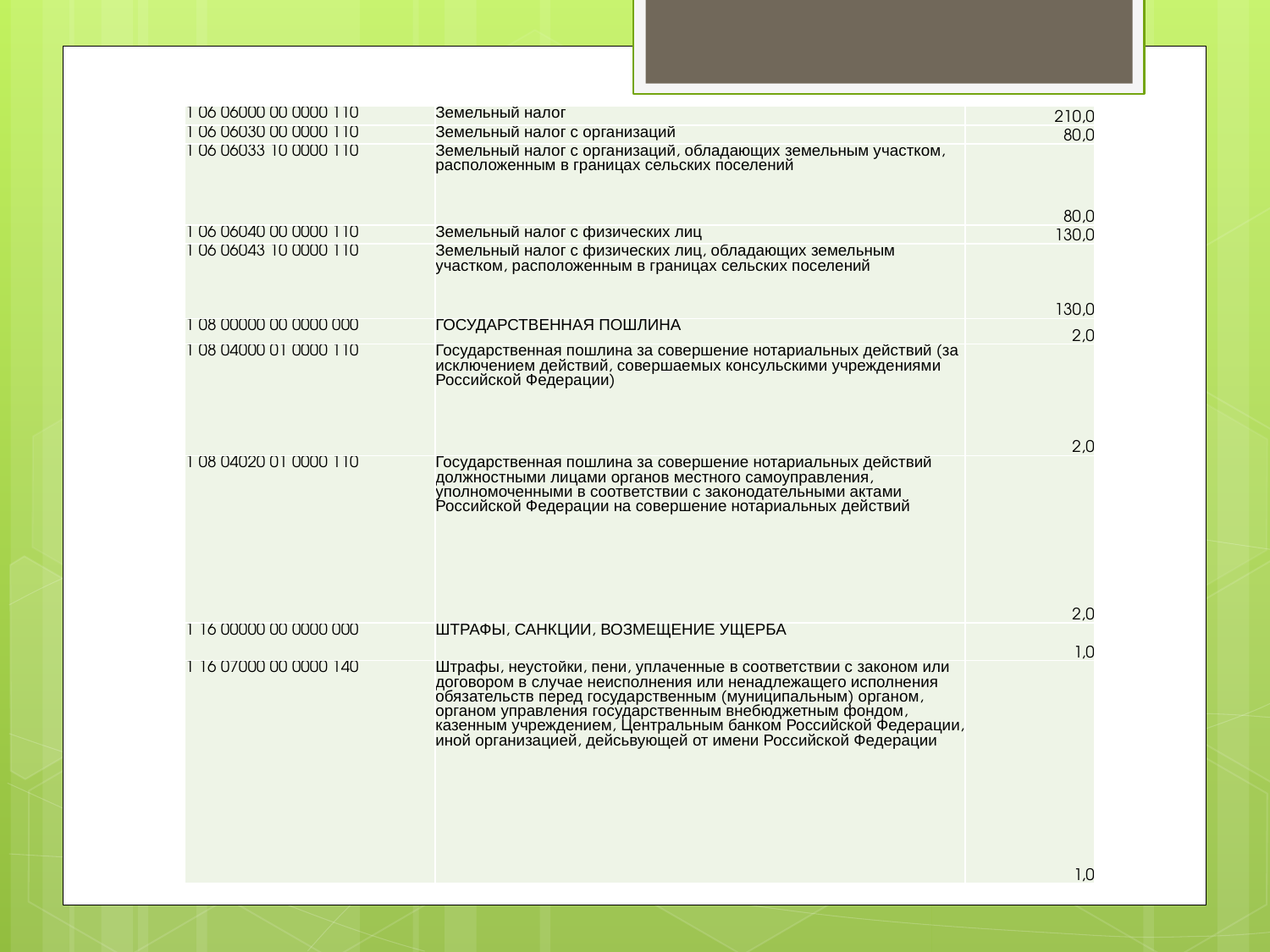

| 1 06 06000 00 0000 110 | Земельный налог | 210,0 |
| --- | --- | --- |
| 1 06 06030 00 0000 110 | Земельный налог с организаций | 80,0 |
| 1 06 06033 10 0000 110 | Земельный налог с организаций, обладающих земельным участком, расположенным в границах сельских поселений | 80,0 |
| 1 06 06040 00 0000 110 | Земельный налог с физических лиц | 130,0 |
| 1 06 06043 10 0000 110 | Земельный налог с физических лиц, обладающих земельным участком, расположенным в границах сельских поселений | 130,0 |
| 1 08 00000 00 0000 000 | ГОСУДАРСТВЕННАЯ ПОШЛИНА | 2,0 |
| 1 08 04000 01 0000 110 | Государственная пошлина за совершение нотариальных действий (за исключением действий, совершаемых консульскими учреждениями Российской Федерации) | 2,0 |
| 1 08 04020 01 0000 110 | Государственная пошлина за совершение нотариальных действий должностными лицами органов местного самоуправления, уполномоченными в соответствии с законодательными актами Российской Федерации на совершение нотариальных действий | 2,0 |
| 1 16 00000 00 0000 000 | ШТРАФЫ, САНКЦИИ, ВОЗМЕЩЕНИЕ УЩЕРБА | 1,0 |
| 1 16 07000 00 0000 140 | Штрафы, неустойки, пени, уплаченные в соответствии с законом или договором в случае неисполнения или ненадлежащего исполнения обязательств перед государственным (муниципальным) органом, органом управления государственным внебюджетным фондом, казенным учреждением, Центральным банком Российской Федерации, иной организацией, дейсьвующей от имени Российской Федерации | 1,0 |